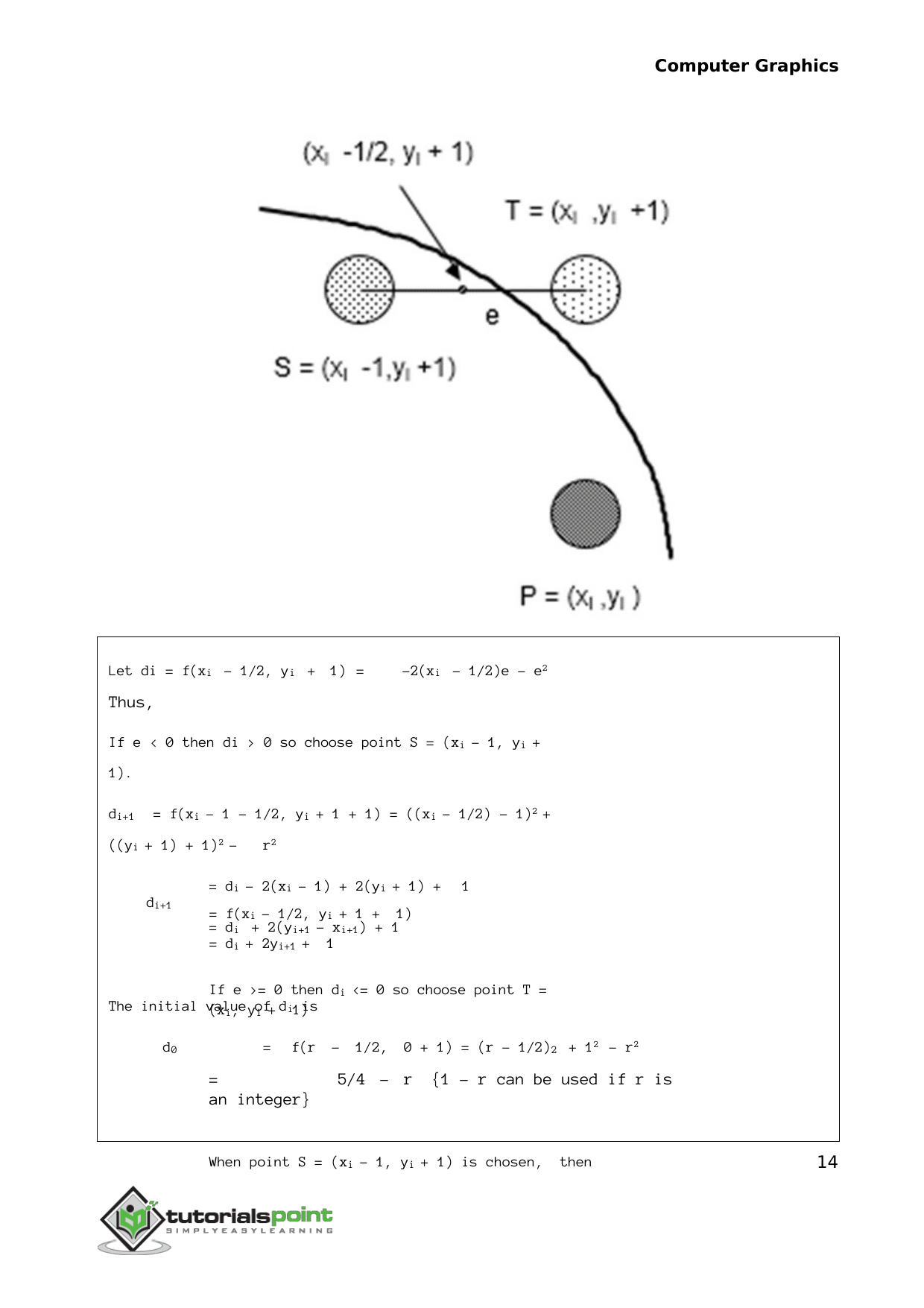

Computer Graphics

Let di = f(xi  - 1/2, yi  + 1) =	-2(xi  - 1/2)e - e2  Thus,
If e < 0 then di > 0 so choose point S = (xi - 1, yi + 1).
di+1	= f(xi – 1 - 1/2, yi + 1 + 1) = ((xi - 1/2) - 1)2 + ((yi + 1) + 1)2 -  r2
= di - 2(xi - 1) + 2(yi + 1) + 1
= di  + 2(yi+1 - xi+1) + 1

If e >= 0 then di <= 0 so choose point T = (xi, yi + 1)
di+1
= f(xi - 1/2, yi + 1 + 1)
= di + 2yi+1 + 1
The initial value of di is
d0	=	f(r - 1/2,	0 + 1) = (r - 1/2)2  + 12  - r2
=	5/4 - r	{1 - r can be used if r is an integer}

When point S = (xi - 1, yi + 1) is chosen, then

14